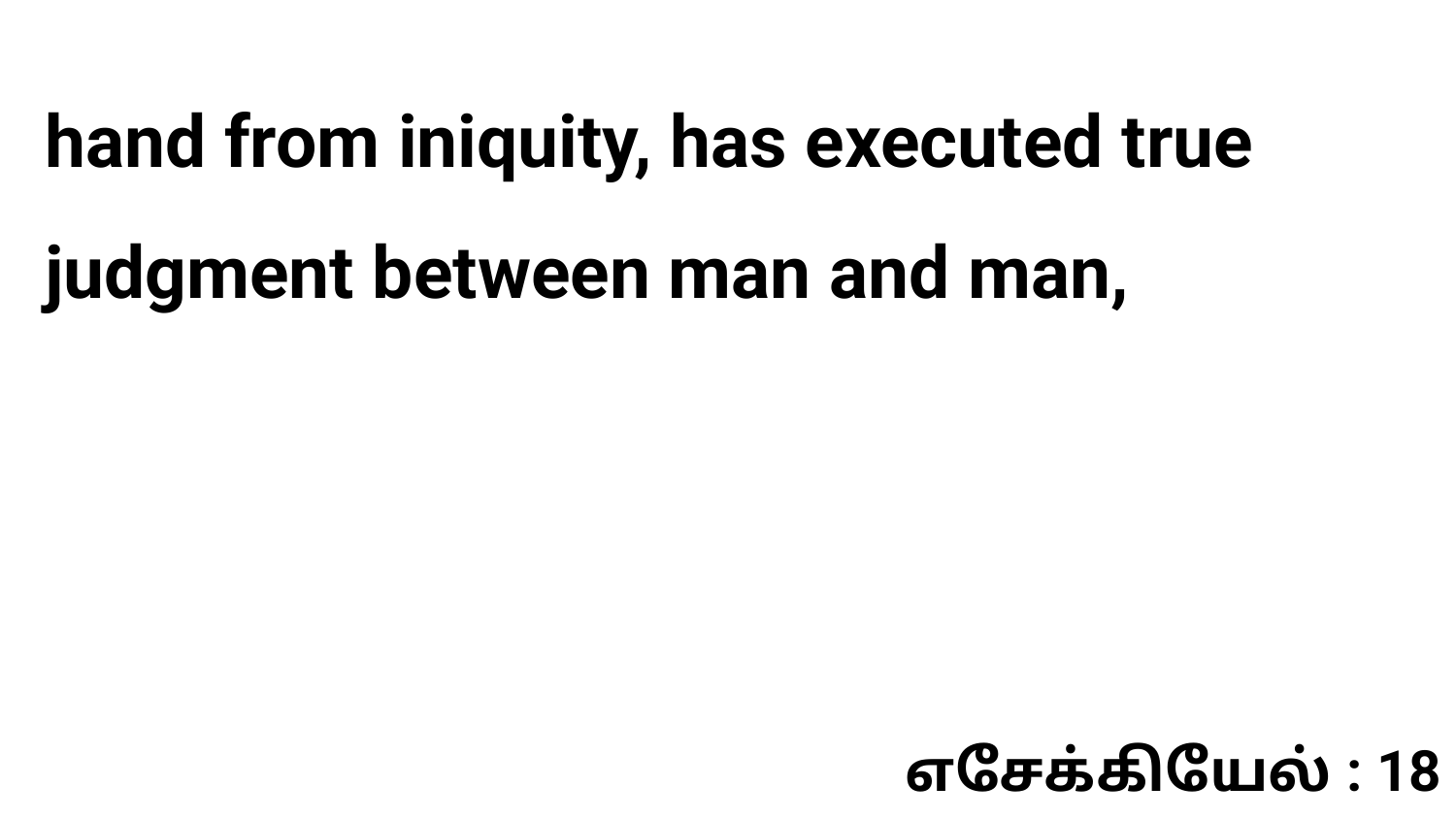

hand from iniquity, has executed true judgment between man and man,
எசேக்கியேல் : 18